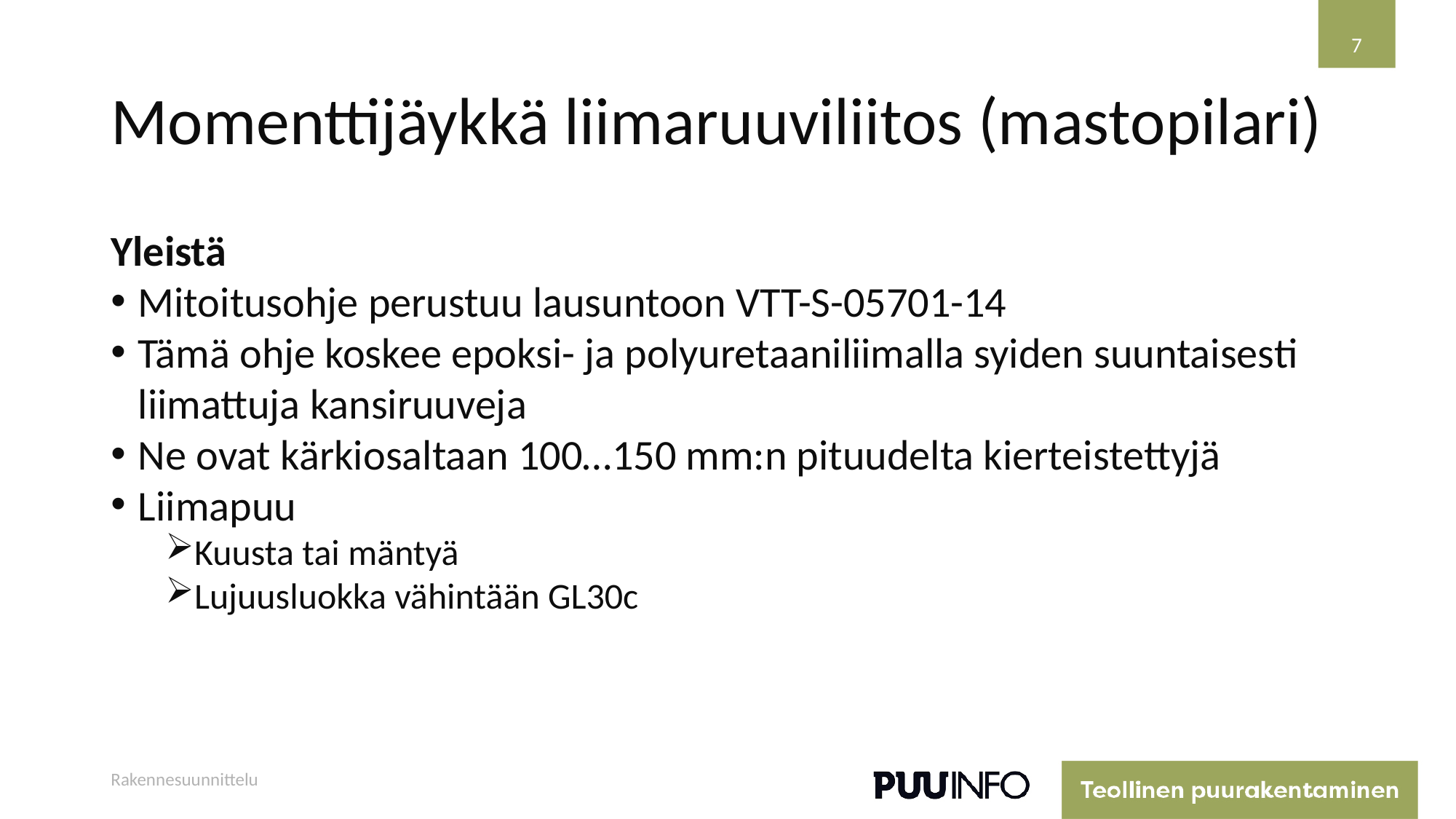

7
# Momenttijäykkä liimaruuviliitos (mastopilari)
Yleistä
Mitoitusohje perustuu lausuntoon VTT-S-05701-14
Tämä ohje koskee epoksi- ja polyuretaaniliimalla syiden suuntaisesti liimattuja kansiruuveja
Ne ovat kärkiosaltaan 100…150 mm:n pituudelta kierteistettyjä
Liimapuu
Kuusta tai mäntyä
Lujuusluokka vähintään GL30c
Rakennesuunnittelu